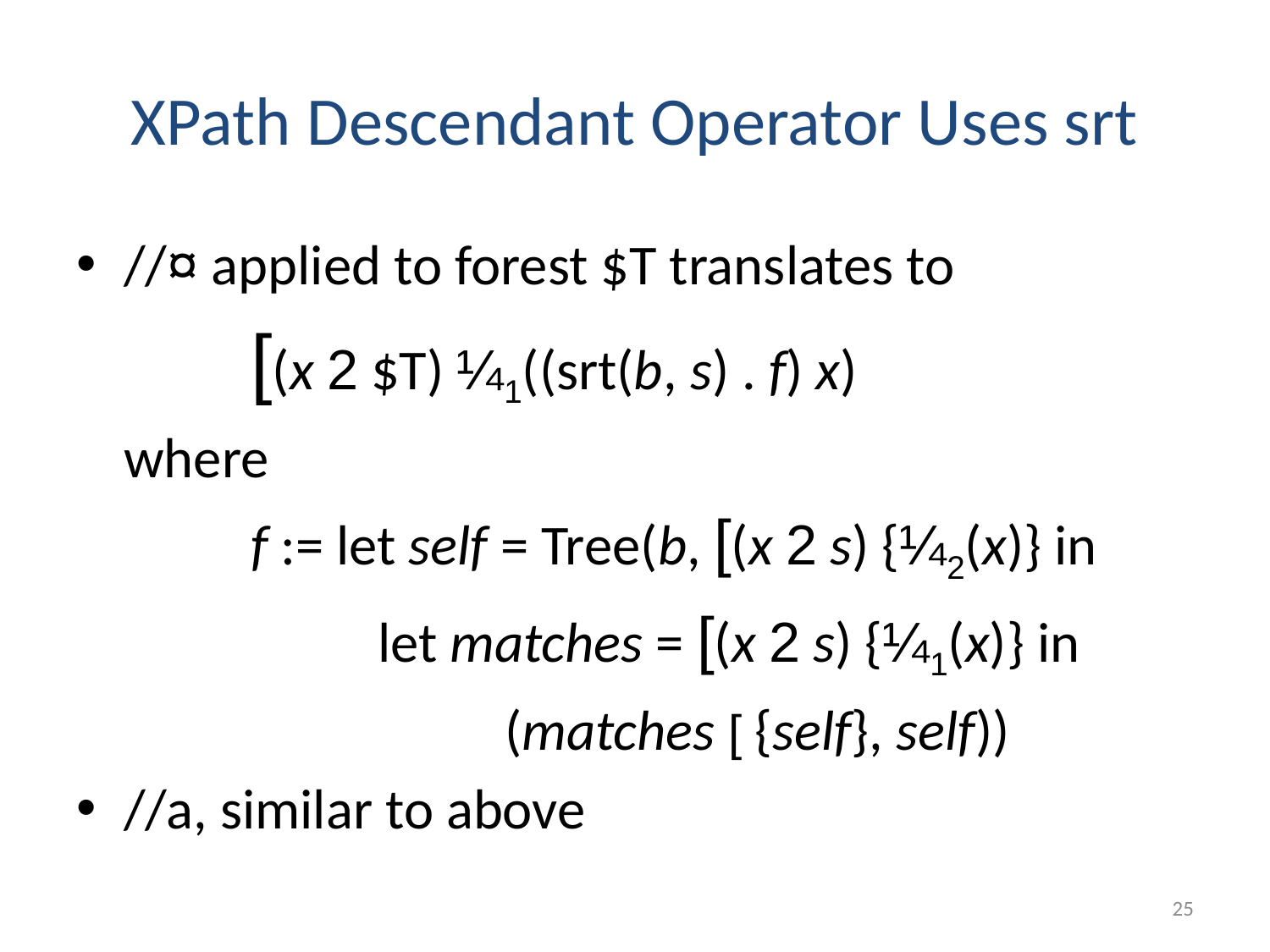

# XPath Descendant Operator Uses srt
//¤ applied to forest $T translates to
		[(x 2 $T) ¼1((srt(b, s) . f) x)
	where
		f := let self = Tree(b, [(x 2 s) {¼2(x)} in
			let matches = [(x 2 s) {¼1(x)} in
				(matches [ {self}, self))
//a, similar to above
25